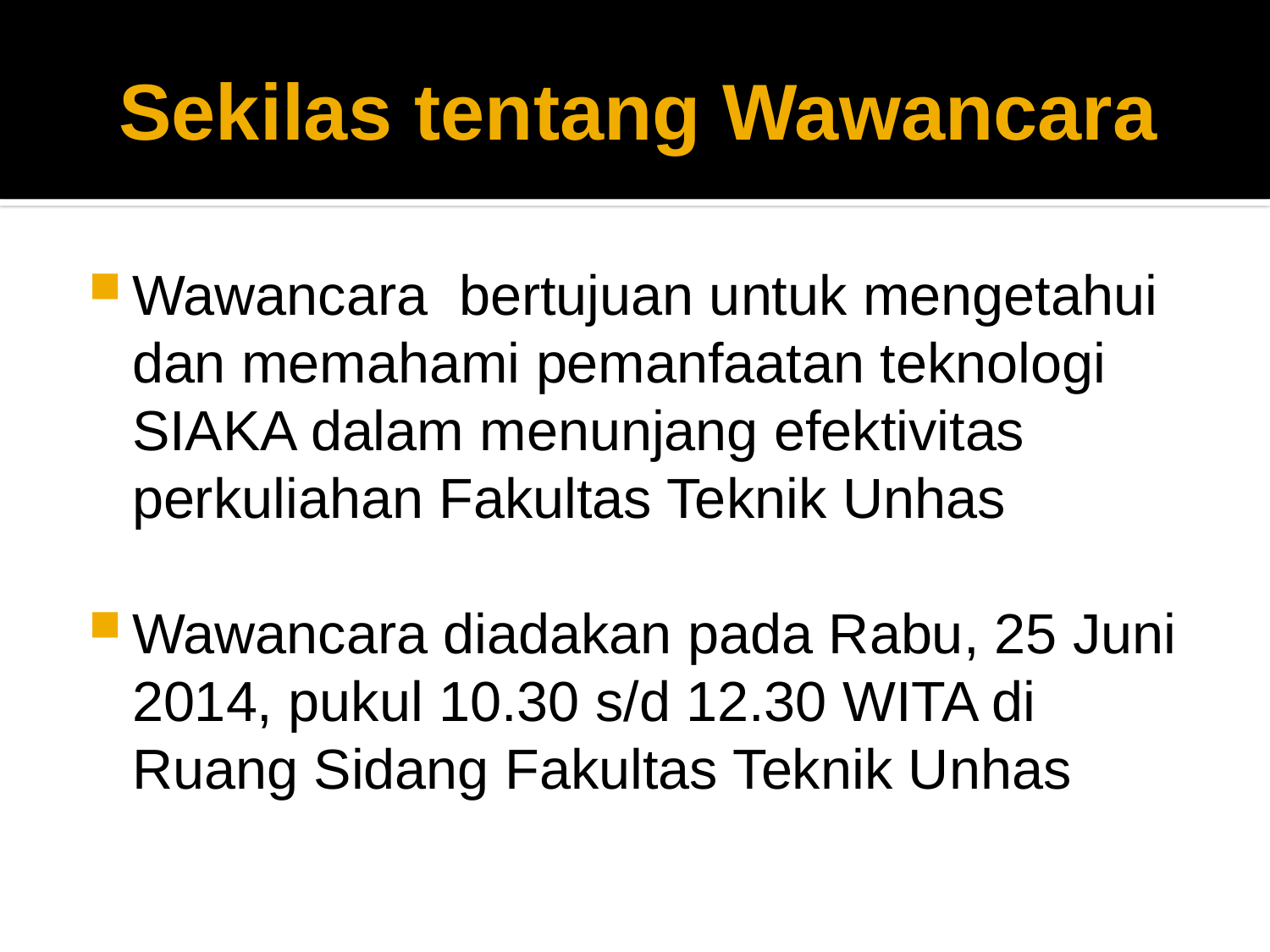

# Sekilas tentang Wawancara
Wawancara  bertujuan untuk mengetahui dan memahami pemanfaatan teknologi SIAKA dalam menunjang efektivitas perkuliahan Fakultas Teknik Unhas

Wawancara diadakan pada Rabu, 25 Juni 2014, pukul 10.30 s/d 12.30 WITA di Ruang Sidang Fakultas Teknik Unhas